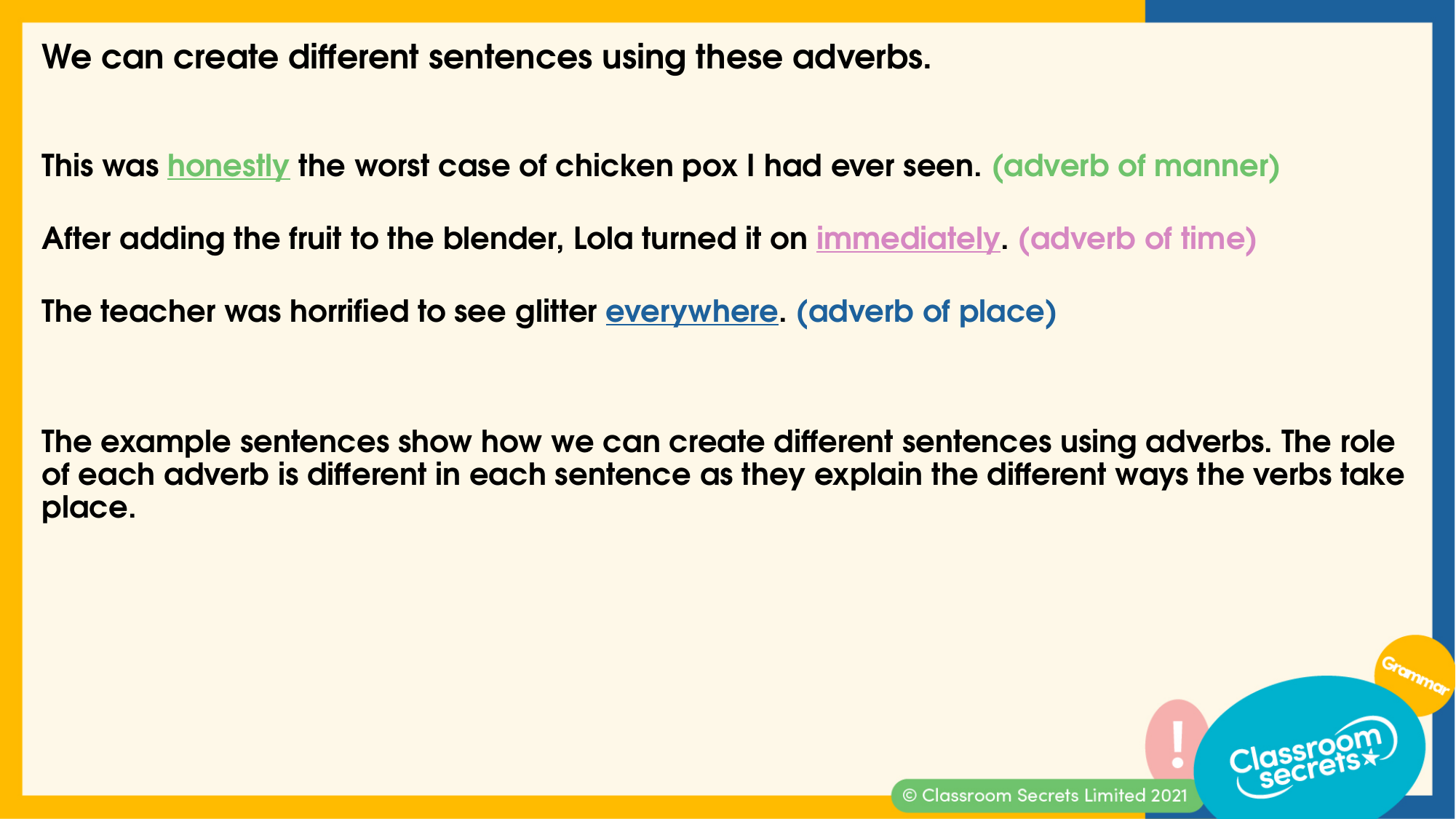

We can create different sentences using these adverbs.

This was honestly the worst case of chicken pox I had ever seen. (adverb of manner)

After adding the fruit to the blender, Lola turned it on immediately. (adverb of time)

The teacher was horrified to see glitter everywhere. (adverb of place)

The example sentences show how we can create different sentences using adverbs. The role of each adverb is different in each sentence as they explain the different ways the verbs take place.